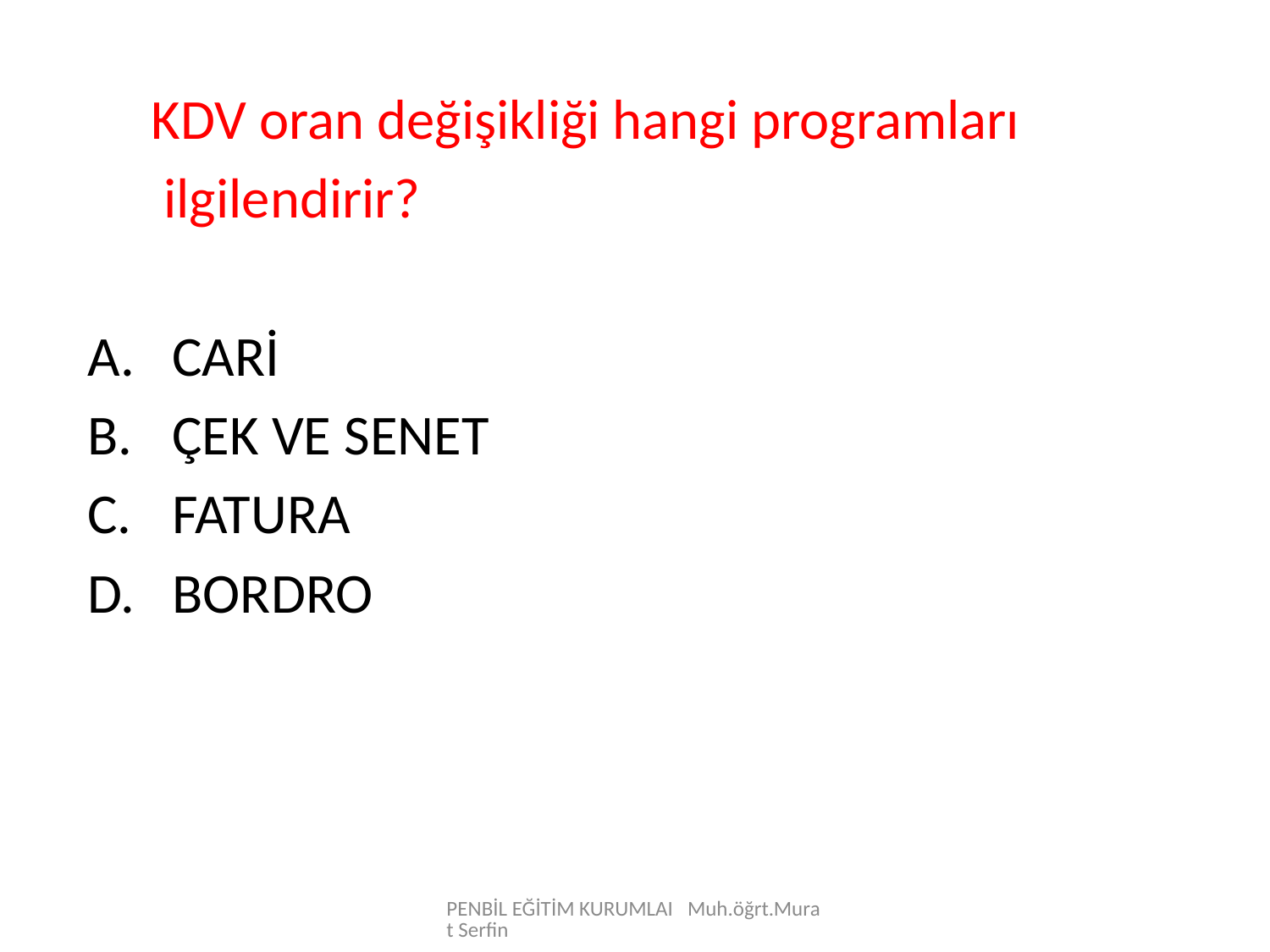

KDV oran değişikliği hangi programları
      ilgilendirir?

CARİ
ÇEK VE SENET
FATURA
BORDRO
PENBİL EĞİTİM KURUMLAI   Muh.öğrt.Murat Serfin